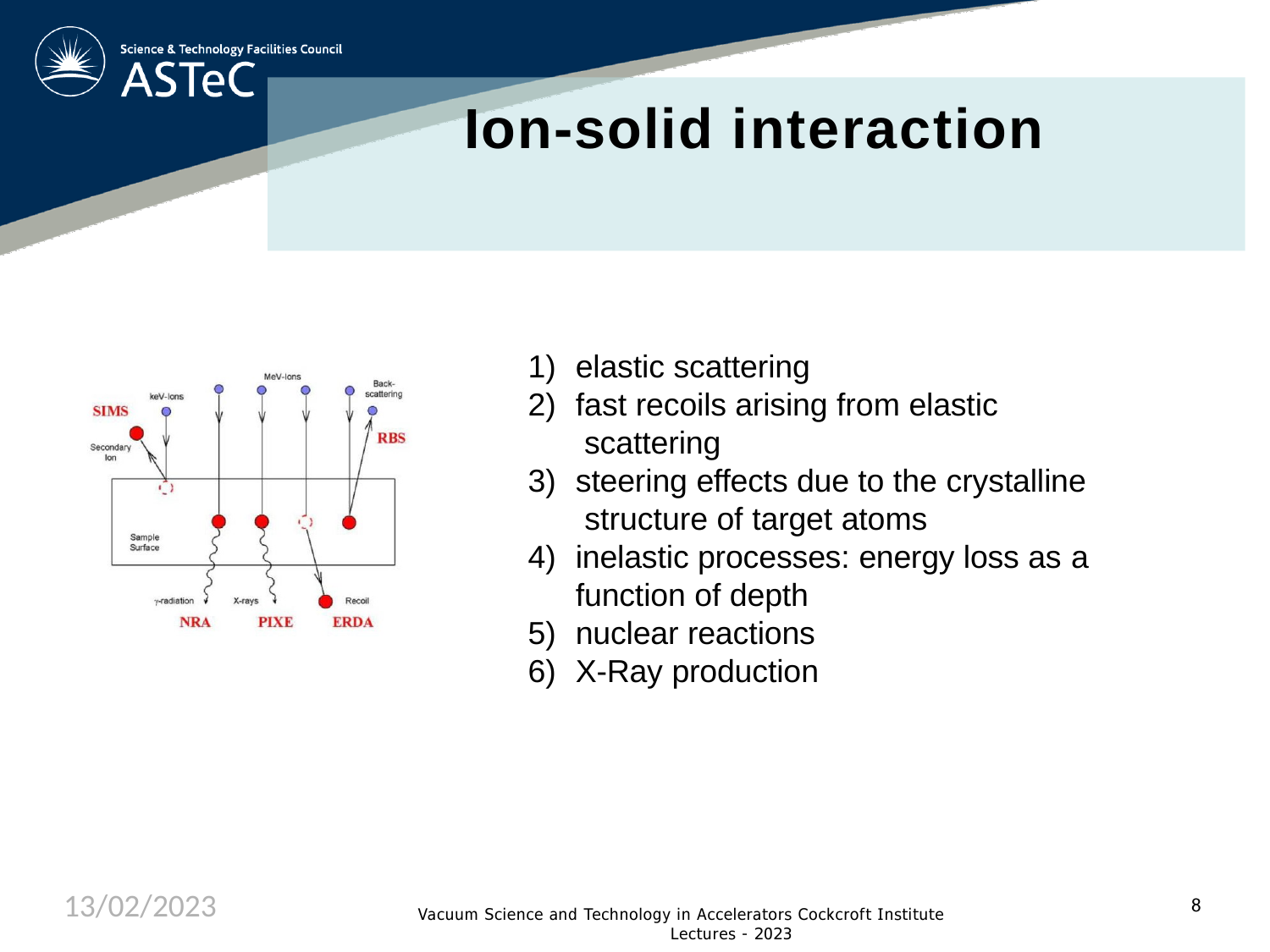

# Ion-solid interaction
elastic scattering
fast recoils arising from elastic  scattering
steering effects due to the crystalline  structure of target atoms
inelastic processes: energy loss as a
function of depth
nuclear reactions
X-Ray production

13/02/2023
8
Vacuum Science and Technology in Accelerators Cockcroft Institute Lectures - 2023